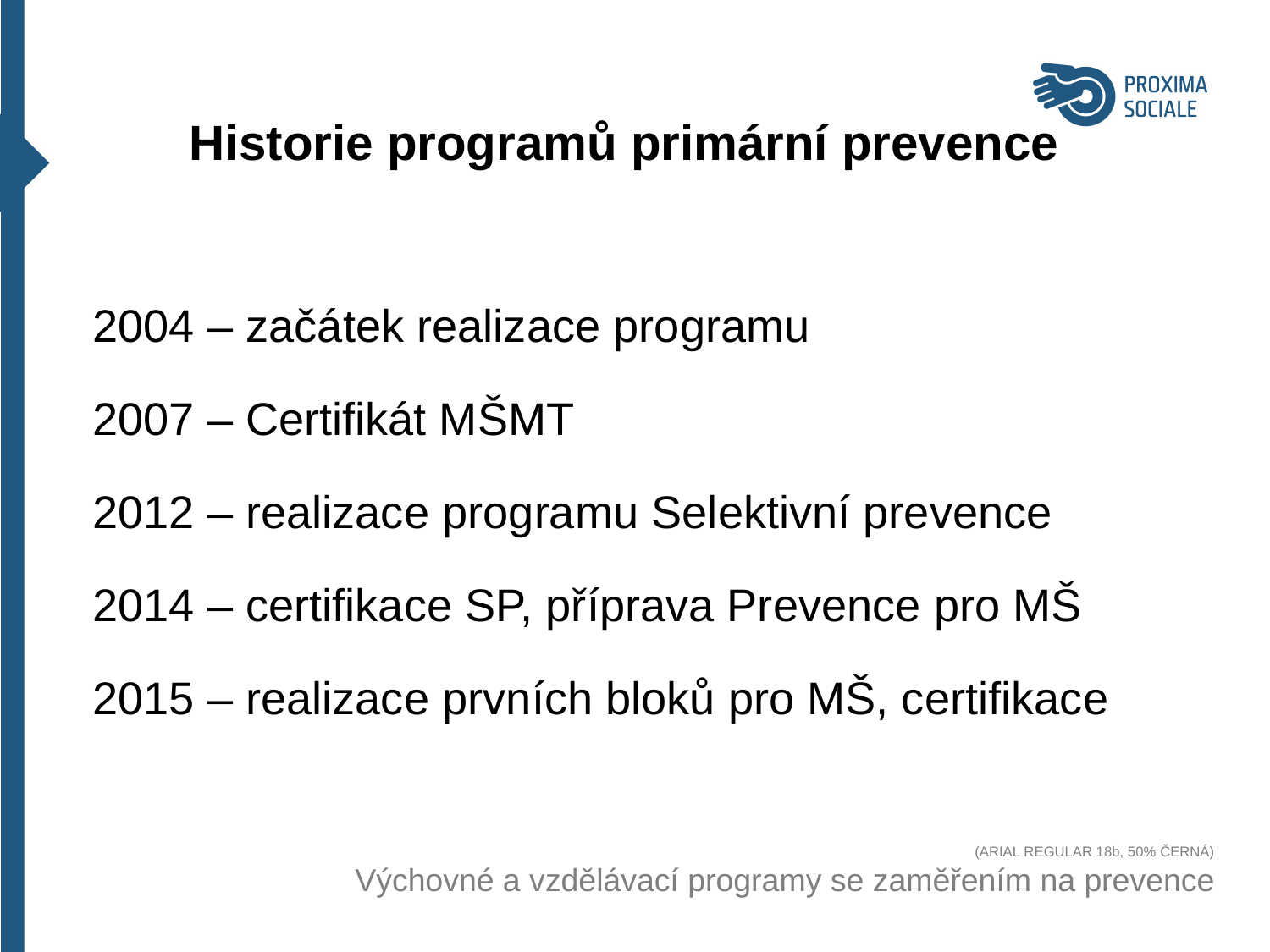

Historie programů primární prevence
2004 – začátek realizace programu

2007 – Certifikát MŠMT

2012 – realizace programu Selektivní prevence

2014 – certifikace SP, příprava Prevence pro MŠ

2015 – realizace prvních bloků pro MŠ, certifikace
(ARIAL REGULAR 18b, 50% ČERNÁ)
 Výchovné a vzdělávací programy se zaměřením na prevence